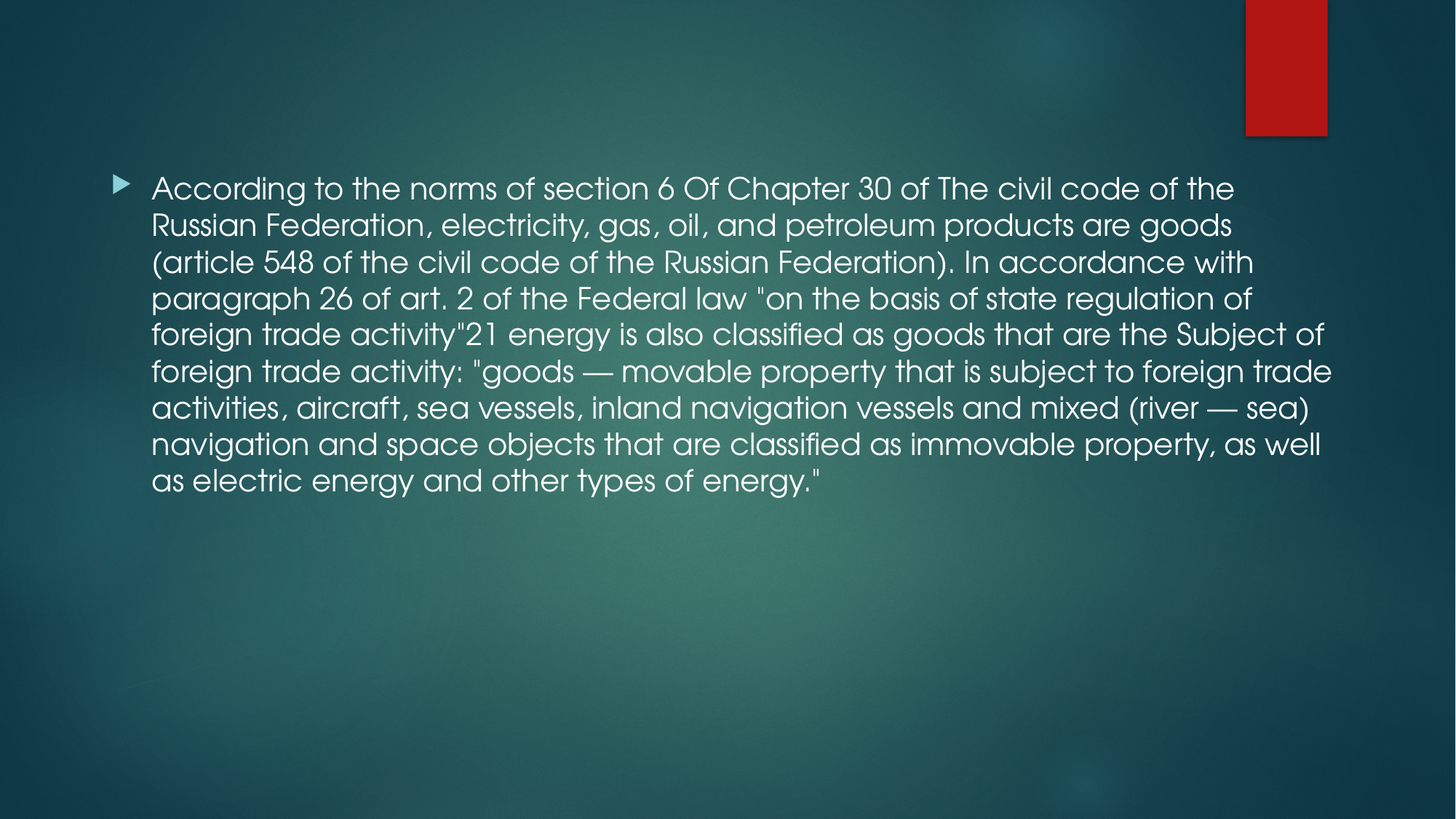

According to the norms of section 6 Of Chapter 30 of The civil code of the Russian Federation, electricity, gas, oil, and petroleum products are goods (article 548 of the civil code of the Russian Federation). In accordance with paragraph 26 of art. 2 of the Federal law "on the basis of state regulation of foreign trade activity"21 energy is also classified as goods that are the Subject of foreign trade activity: "goods — movable property that is subject to foreign trade activities, aircraft, sea vessels, inland navigation vessels and mixed (river — sea) navigation and space objects that are classified as immovable property, as well as electric energy and other types of energy."